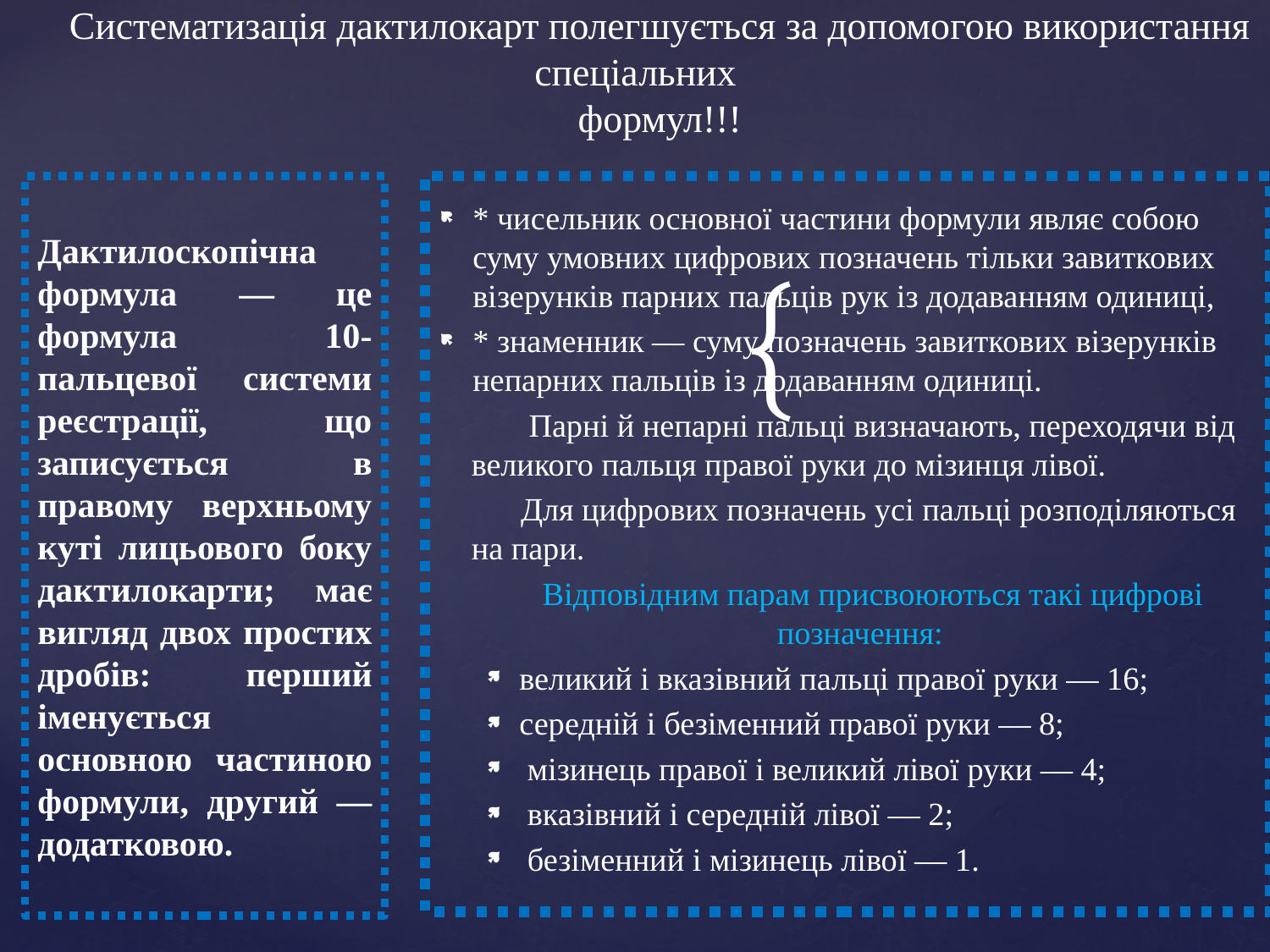

# Систематизація дактилокарт полегшується за допомогою використання спеціальних формул!!!
Дактилоскопічна формула — це формула 10-пальцевої системи реєстрації, що записується в правому верхньому куті лицьового боку дактилокарти; має вигляд двох простих дробів: перший іменується основною частиною формули, другий — додатковою.
* чисельник основної частини формули являє собою суму умовних цифрових позначень тільки завиткових візерунків парних пальців рук із додаванням одиниці,
* знаменник — суму позначень завиткових візерунків непарних пальців із додаванням одиниці.
       Парні й непарні пальці визначають, переходячи від великого пальця правої руки до мізинця лівої.
      Для цифрових позначень усі пальці розподіляються на пари.
     Відповідним парам присвоюються такі цифрові    позначення:
великий і вказівний пальці правої руки — 16;
середній і безіменний правої руки — 8;
 мізинець правої і великий лівої руки — 4;
 вказівний і середній лівої — 2;
 безіменний і мізинець лівої — 1.